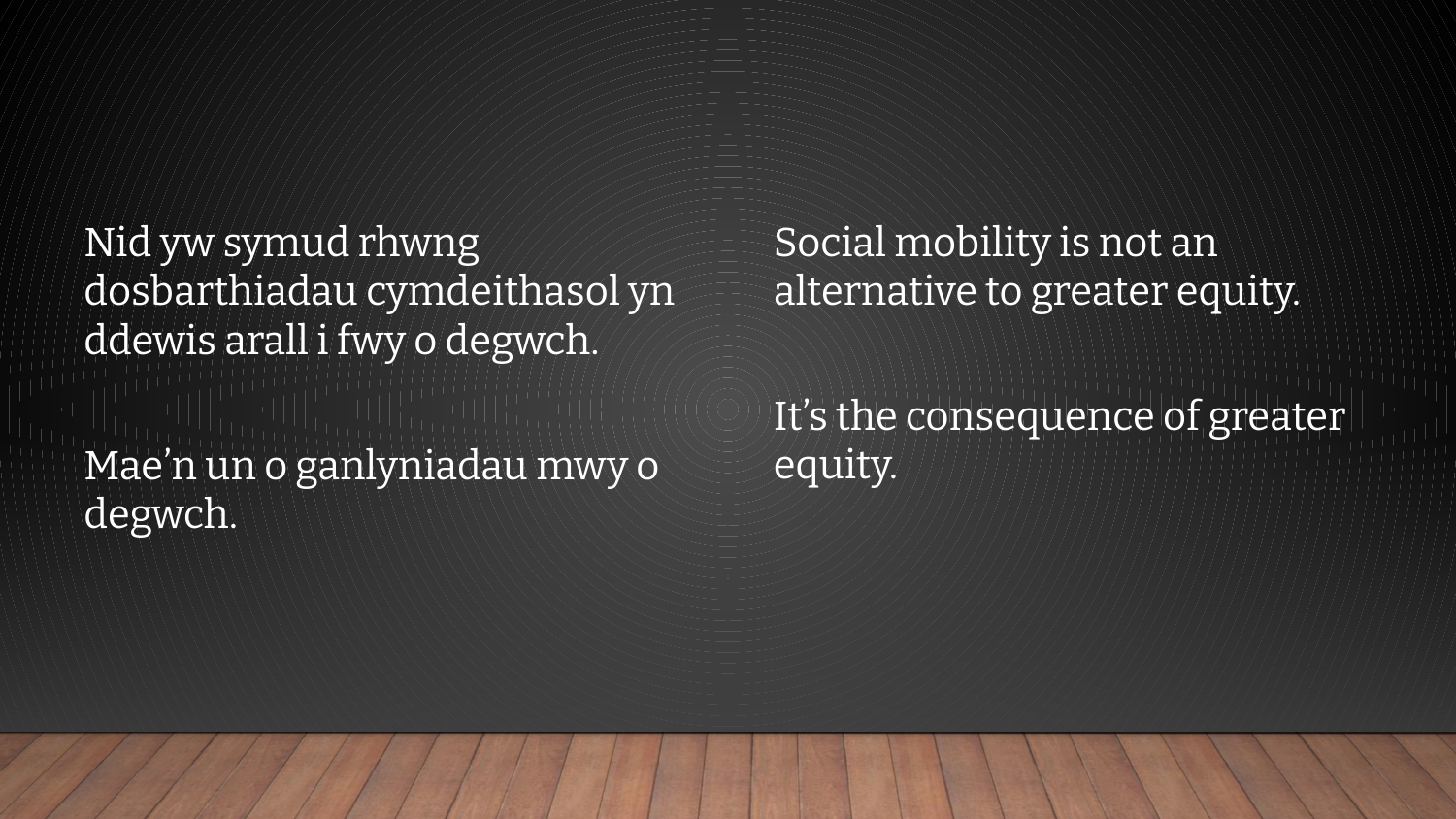

Nid yw symud rhwng dosbarthiadau cymdeithasol yn ddewis arall i fwy o degwch.

Mae’n un o ganlyniadau mwy o degwch.

Social mobility is not an alternative to greater equity.

It’s the consequence of greater equity.